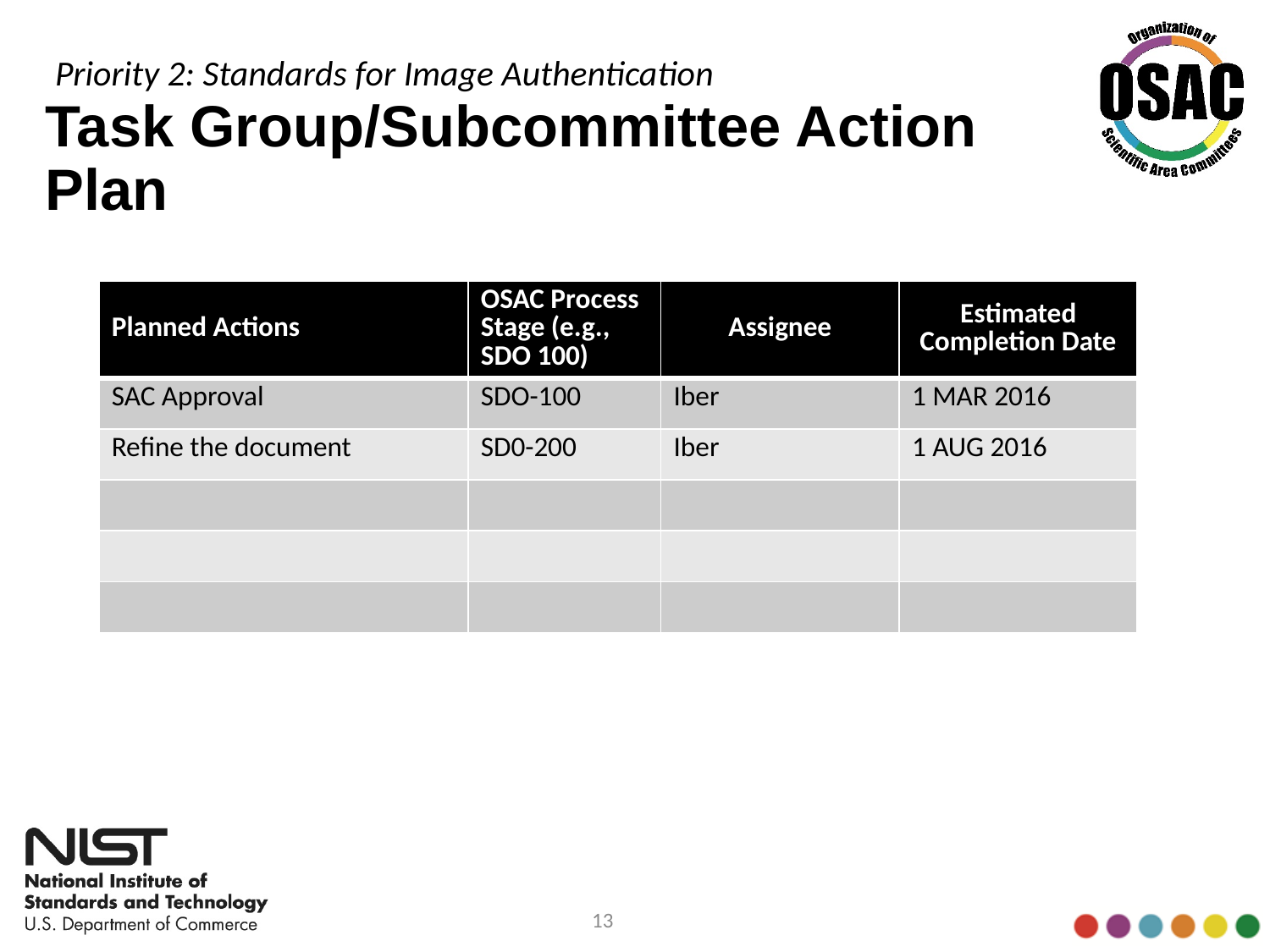

Priority 2: Standards for Image Authentication
# Task Group/Subcommittee Action Plan
| Planned Actions | OSAC Process Stage (e.g., SDO 100) | Assignee | Estimated Completion Date |
| --- | --- | --- | --- |
| SAC Approval | SDO-100 | Iber | 1 MAR 2016 |
| Refine the document | SD0-200 | Iber | 1 AUG 2016 |
|  |  |  |  |
|  |  |  |  |
|  |  |  |  |
13